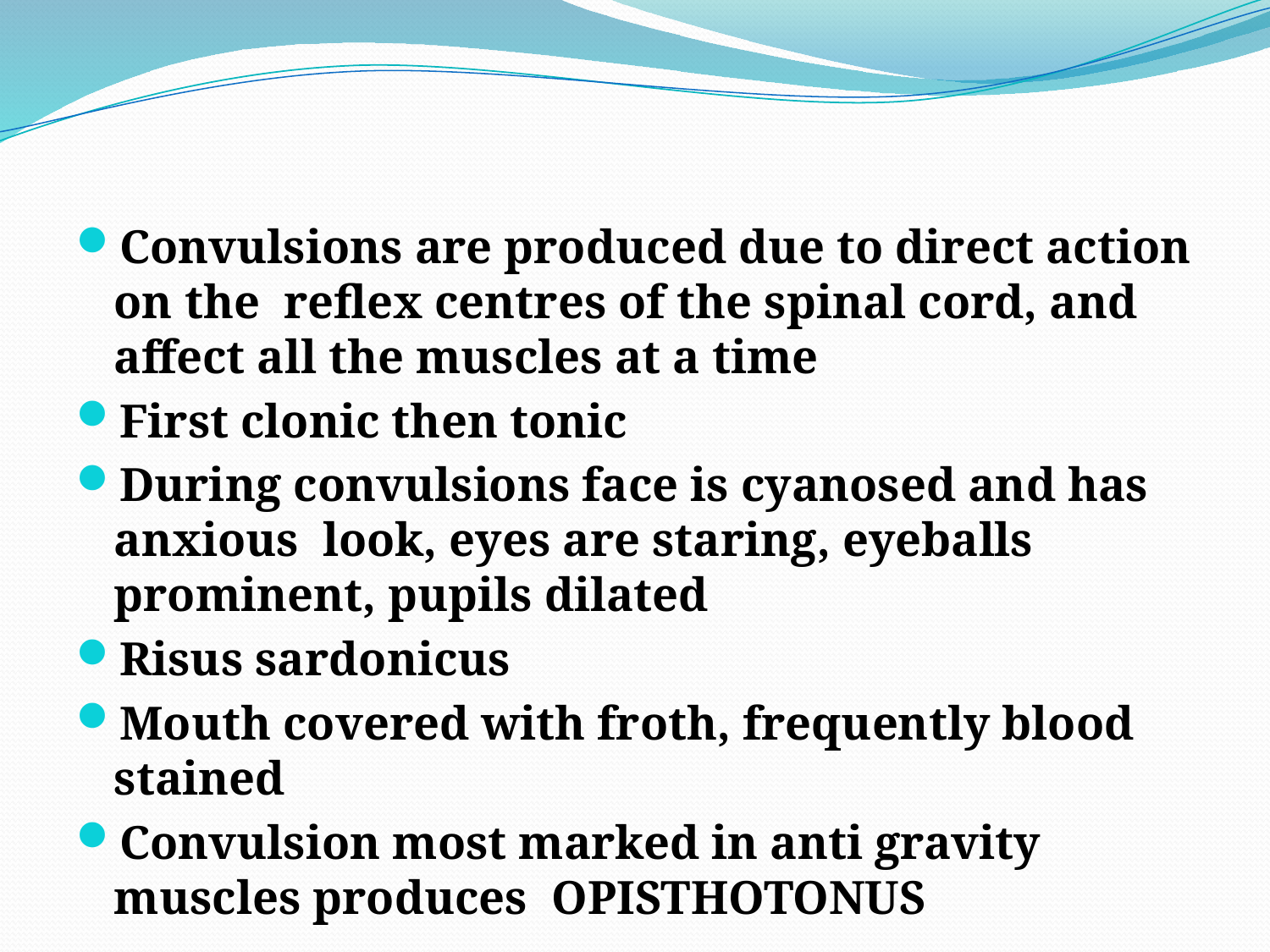

Convulsions are produced due to direct action on the  reflex centres of the spinal cord, and affect all the muscles at a time
First clonic then tonic
During convulsions face is cyanosed and has anxious  look, eyes are staring, eyeballs prominent, pupils dilated
Risus sardonicus
Mouth covered with froth, frequently blood stained
Convulsion most marked in anti gravity muscles produces  OPISTHOTONUS